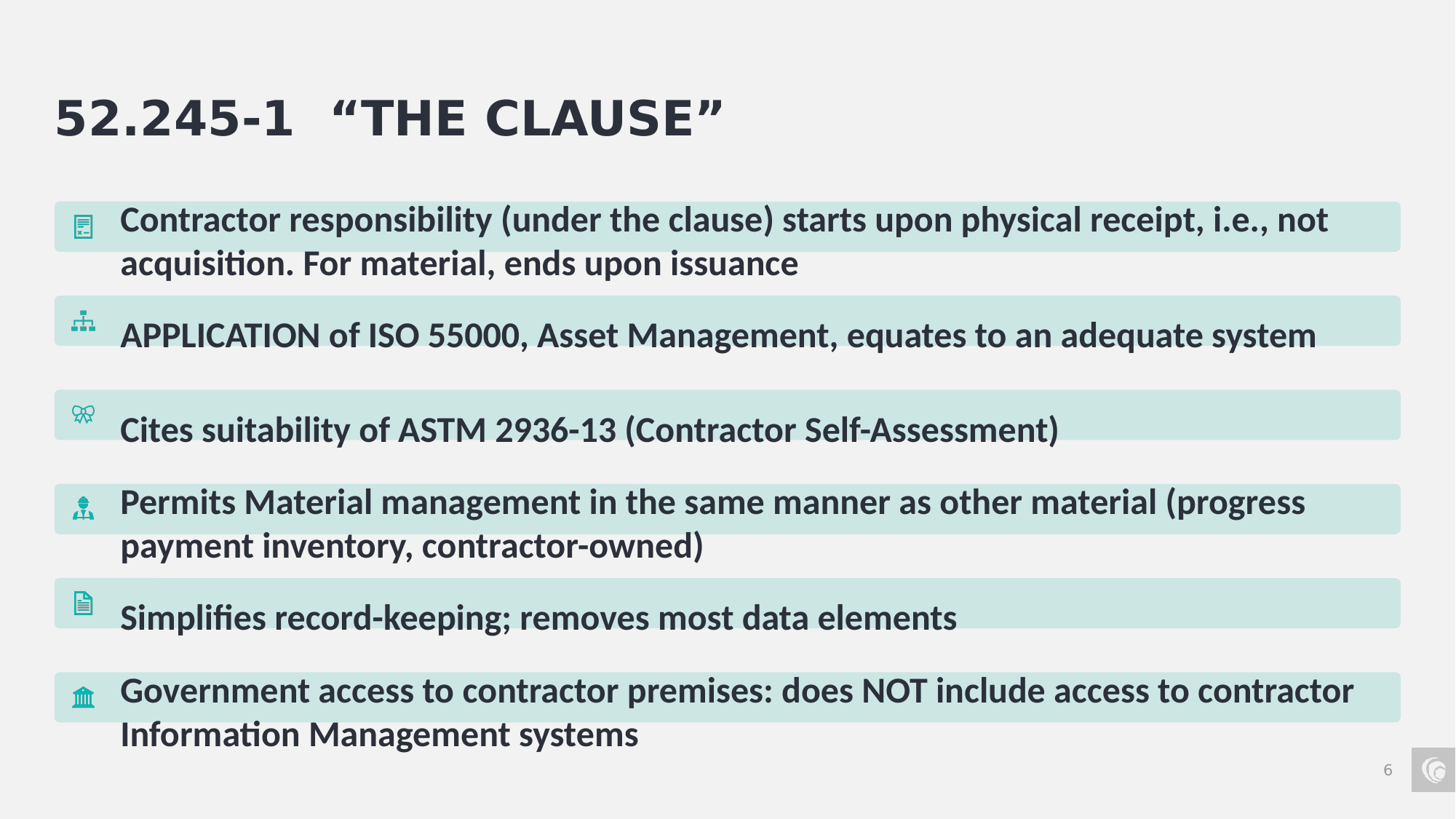

# 52.245-1  “THE CLAUSE”
Contractor responsibility (under the clause) starts upon physical receipt, i.e., not acquisition. For material, ends upon issuance
APPLICATION of ISO 55000, Asset Management, equates to an adequate system
Cites suitability of ASTM 2936-13 (Contractor Self-Assessment)
Permits Material management in the same manner as other material (progress payment inventory, contractor-owned)
Simplifies record-keeping; removes most data elements
Government access to contractor premises: does NOT include access to contractor Information Management systems